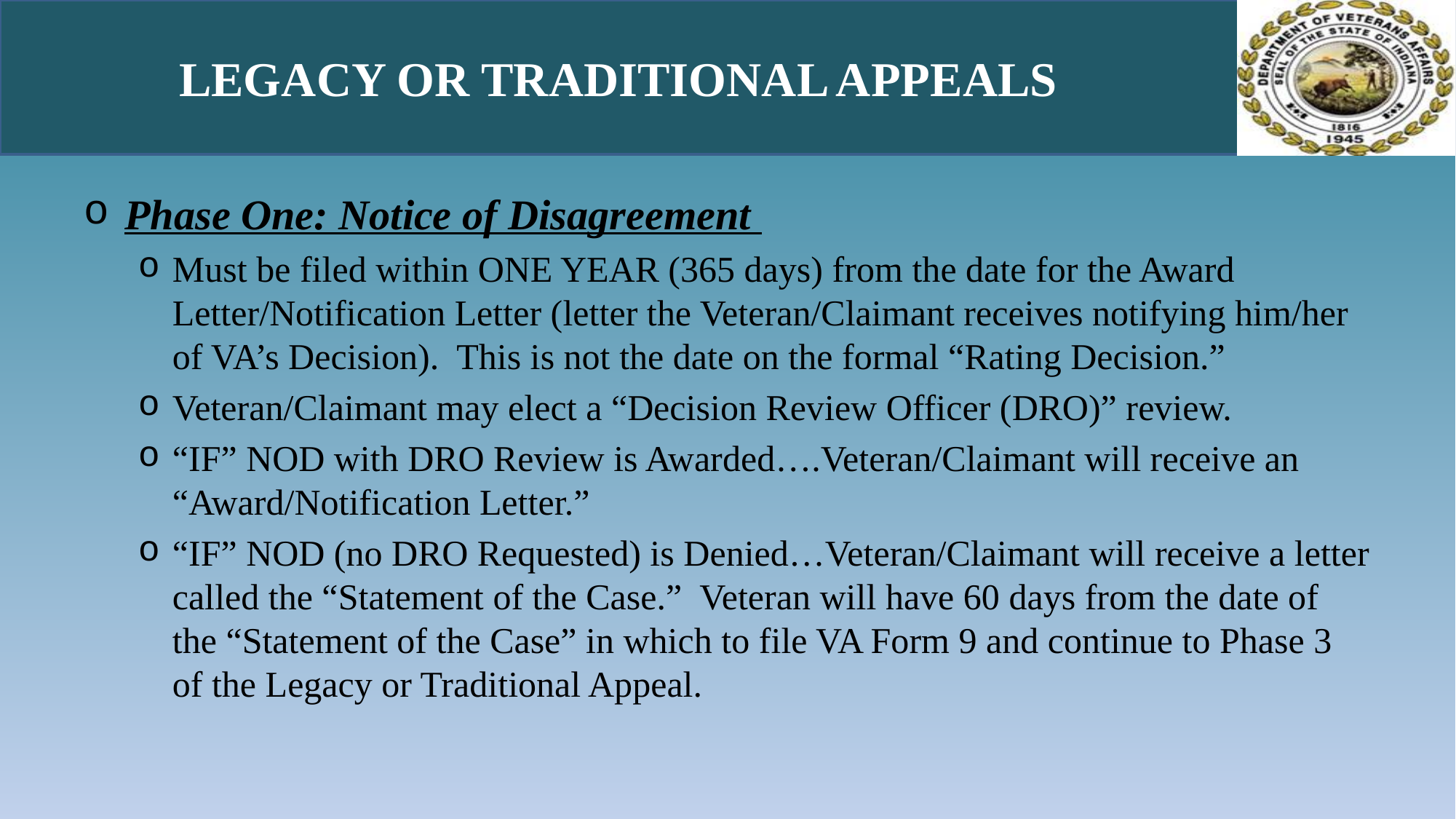

# Legacy or Traditional Appeals
Phase One: Notice of Disagreement
Must be filed within ONE YEAR (365 days) from the date for the Award Letter/Notification Letter (letter the Veteran/Claimant receives notifying him/her of VA’s Decision).  This is not the date on the formal “Rating Decision.”
Veteran/Claimant may elect a “Decision Review Officer (DRO)” review.
“IF” NOD with DRO Review is Awarded….Veteran/Claimant will receive an “Award/Notification Letter.”
“IF” NOD (no DRO Requested) is Denied…Veteran/Claimant will receive a letter called the “Statement of the Case.”  Veteran will have 60 days from the date of the “Statement of the Case” in which to file VA Form 9 and continue to Phase 3 of the Legacy or Traditional Appeal.